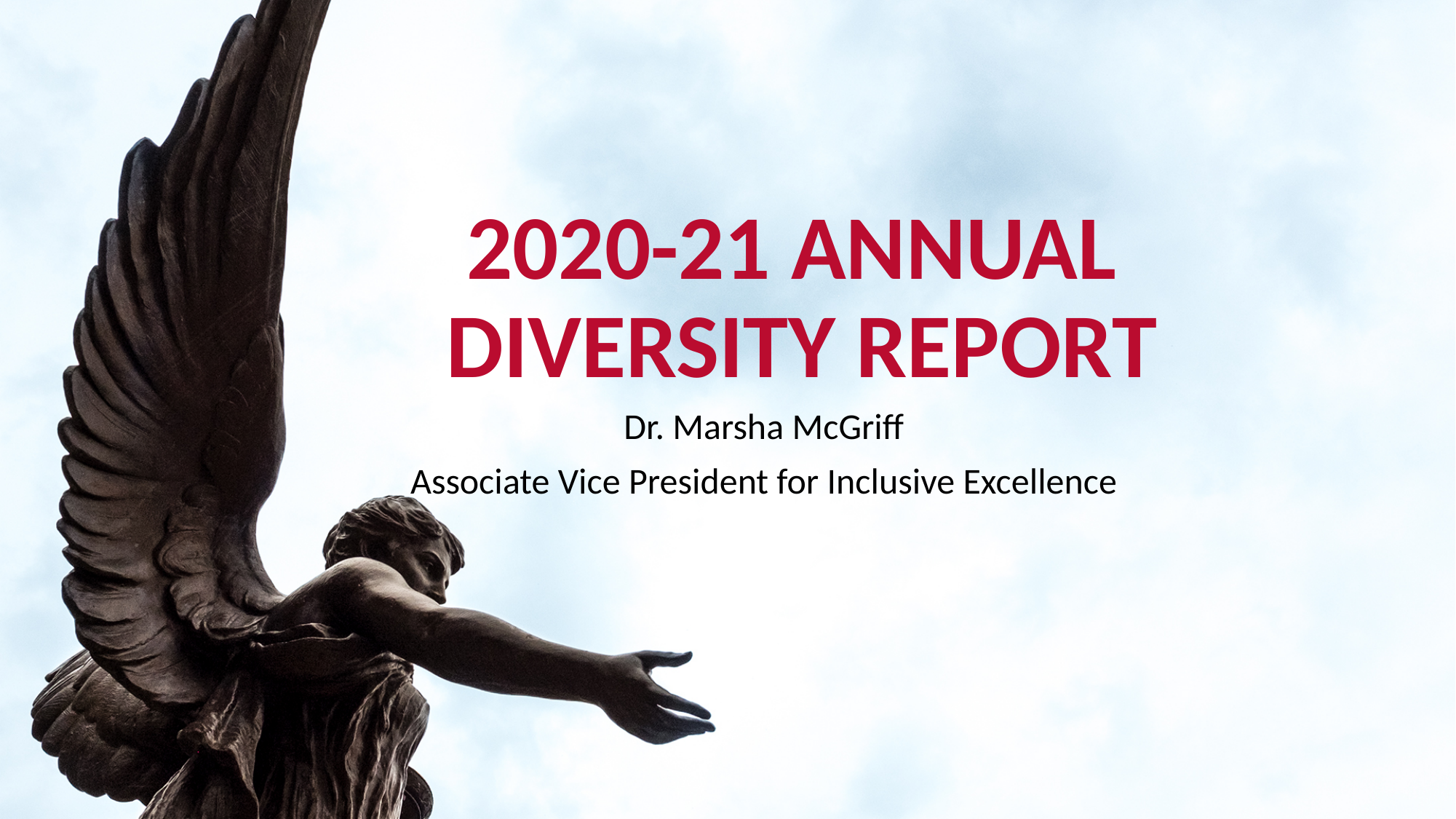

# 2020-21 annual diversity report
Dr. Marsha McGriff
Associate Vice President for Inclusive Excellence